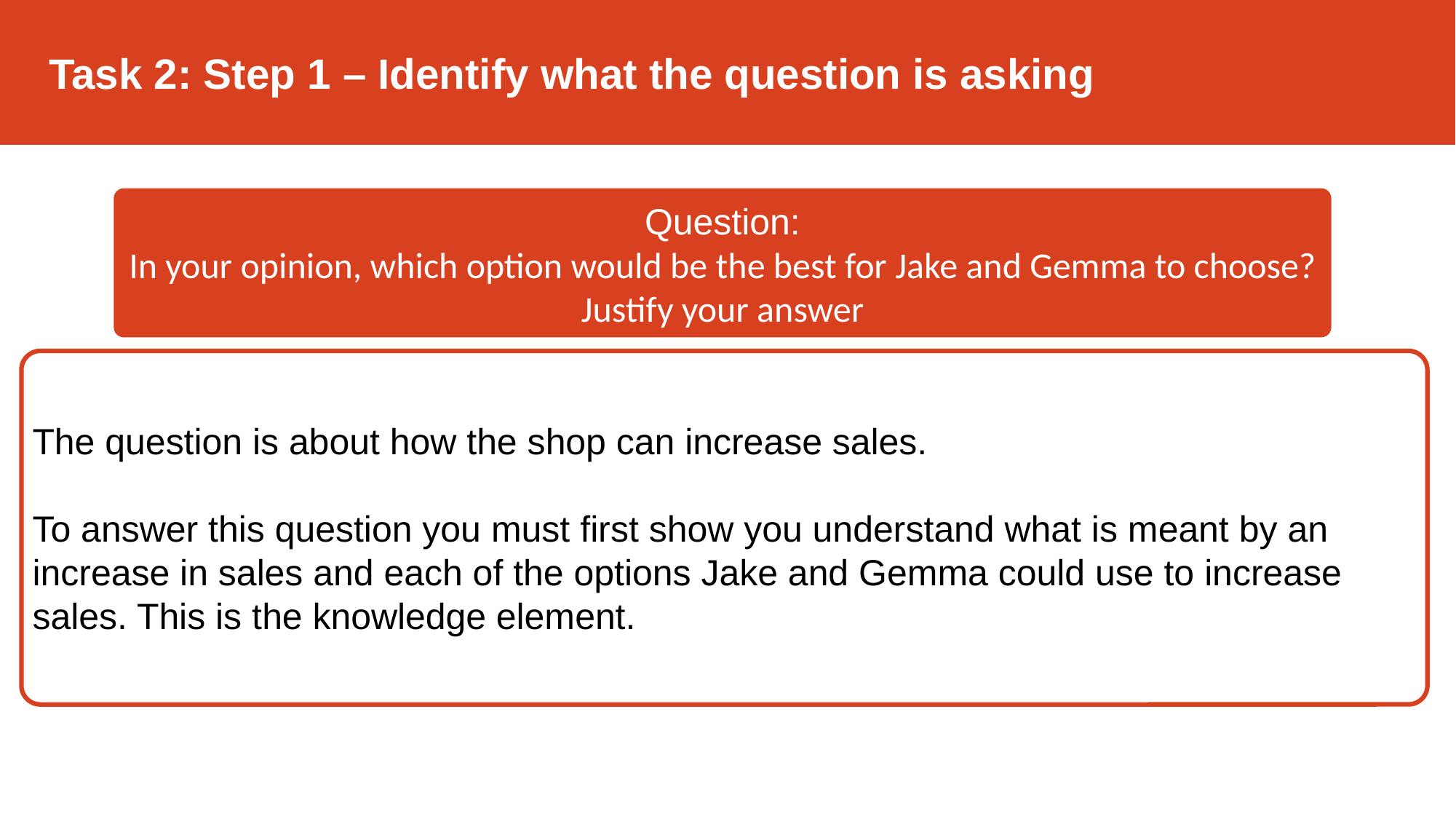

Task 2: Step 1 – Identify what the question is asking

Question:
In your opinion, which option would be the best for Jake and Gemma to choose? Justify your answer
.

The question is about how the shop can increase sales.

To answer this question you must first show you understand what is meant by an increase in sales and each of the options Jake and Gemma could use to increase sales. This is the knowledge element.